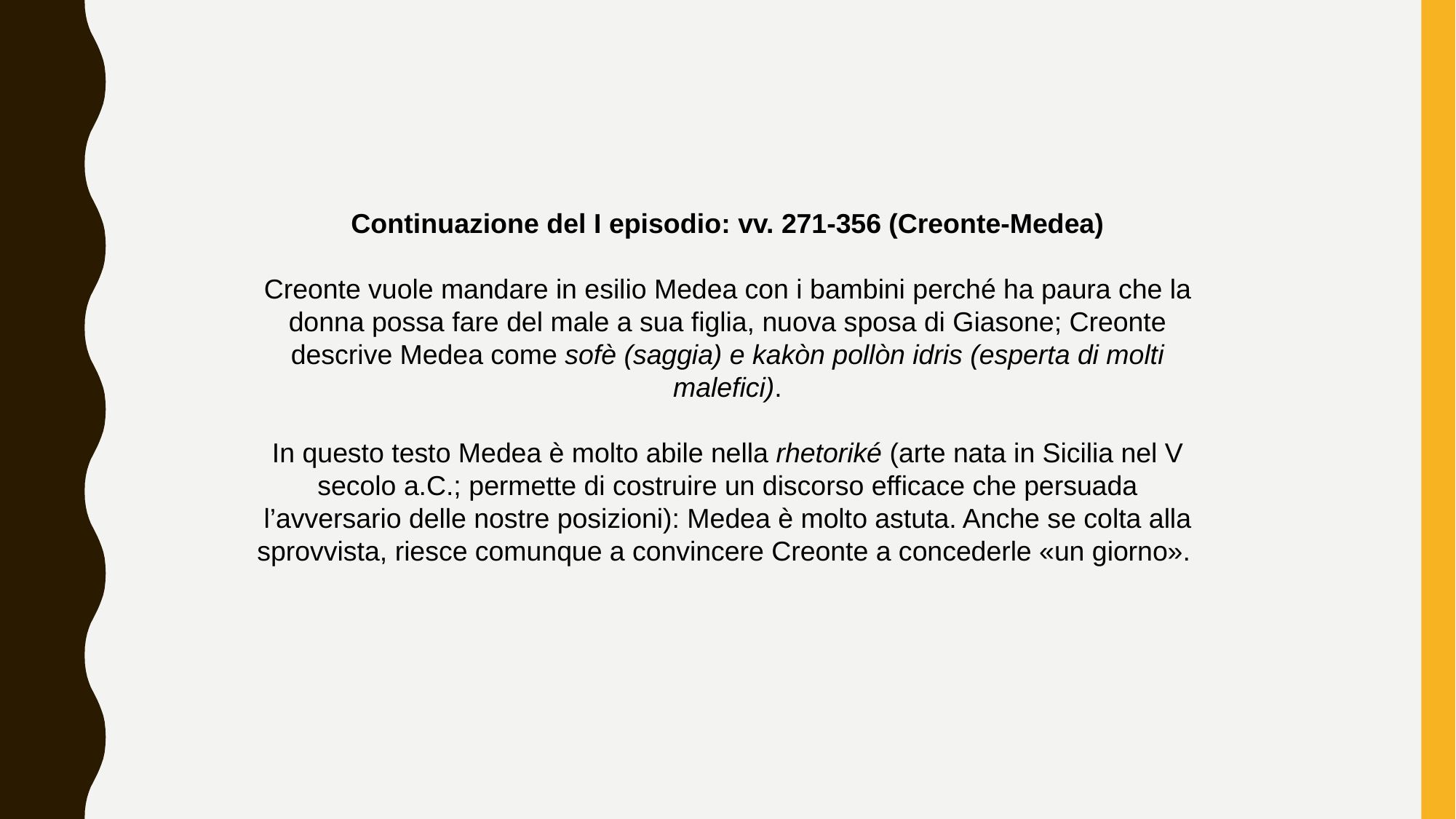

Continuazione del I episodio: vv. 271-356 (Creonte-Medea)

Creonte vuole mandare in esilio Medea con i bambini perché ha paura che la donna possa fare del male a sua figlia, nuova sposa di Giasone; Creonte descrive Medea come sofè (saggia) e kakòn pollòn idris (esperta di molti malefici).

In questo testo Medea è molto abile nella rhetoriké (arte nata in Sicilia nel V secolo a.C.; permette di costruire un discorso efficace che persuada l’avversario delle nostre posizioni): Medea è molto astuta. Anche se colta alla sprovvista, riesce comunque a convincere Creonte a concederle «un giorno».